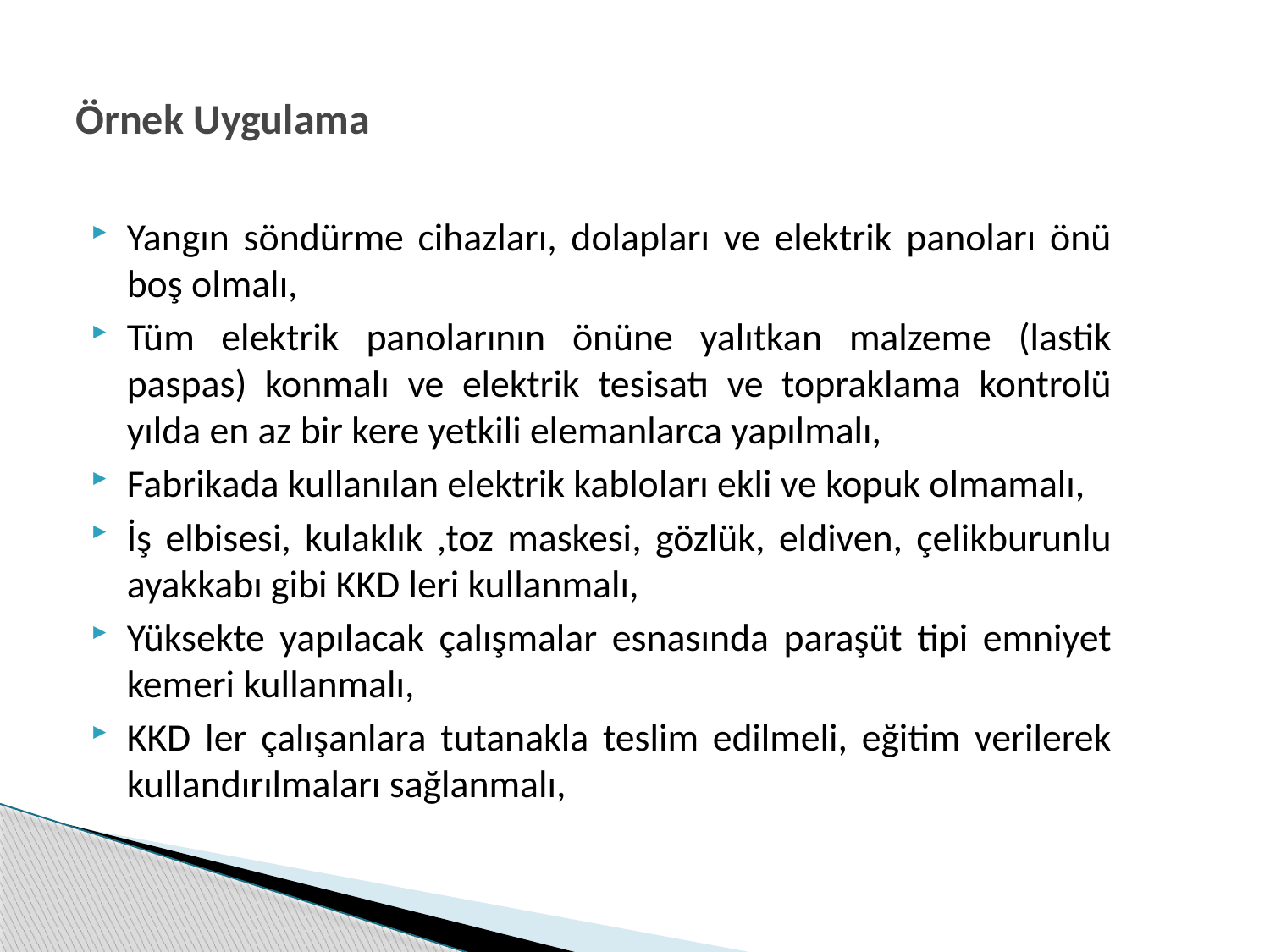

# Örnek Uygulama
Yangın söndürme cihazları, dolapları ve elektrik panoları önü boş olmalı,
Tüm elektrik panolarının önüne yalıtkan malzeme (lastik paspas) konmalı ve elektrik tesisatı ve topraklama kontrolü yılda en az bir kere yetkili elemanlarca yapılmalı,
Fabrikada kullanılan elektrik kabloları ekli ve kopuk olmamalı,
İş elbisesi, kulaklık ,toz maskesi, gözlük, eldiven, çelikburunlu ayakkabı gibi KKD leri kullanmalı,
Yüksekte yapılacak çalışmalar esnasında paraşüt tipi emniyet kemeri kullanmalı,
KKD ler çalışanlara tutanakla teslim edilmeli, eğitim verilerek kullandırılmaları sağlanmalı,